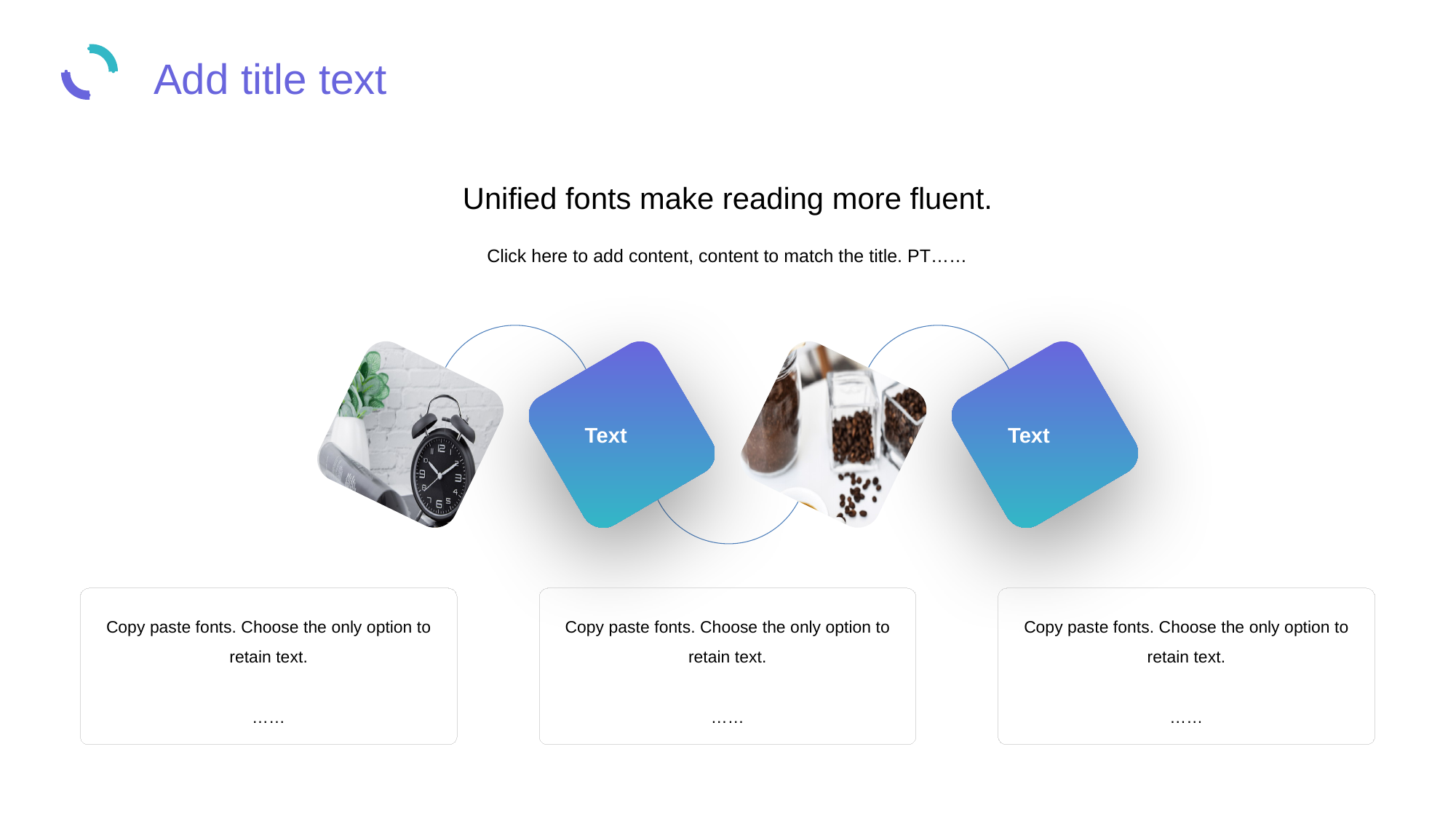

Add title text

Unified fonts make reading more fluent.
Click here to add content, content to match the title. PT……

Text

Text

Copy paste fonts. Choose the only option to retain text.

……
Copy paste fonts. Choose the only option to retain text.

……
Copy paste fonts. Choose the only option to retain text.

……